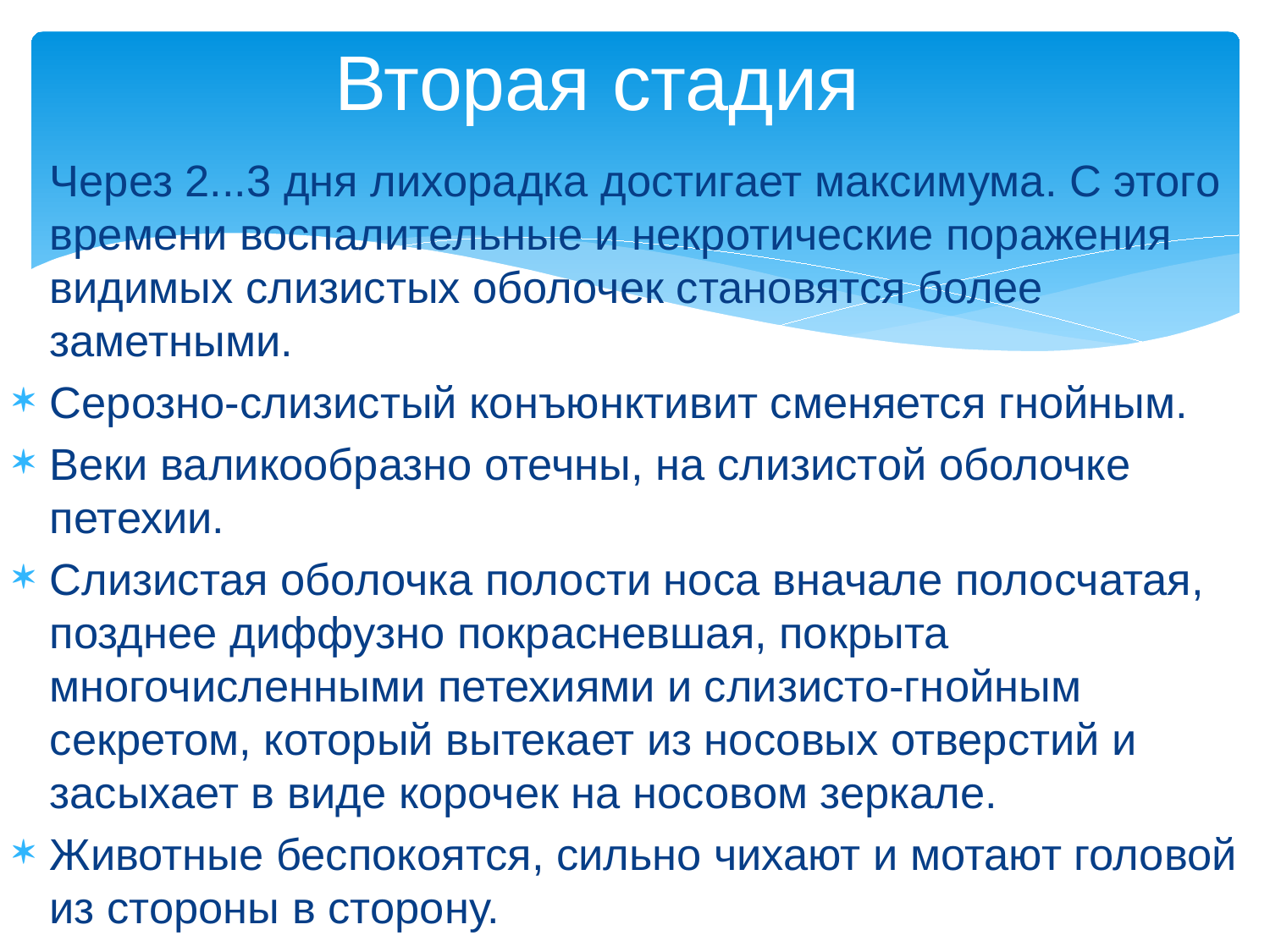

# Вторая стадия
	Через 2...3 дня лихорадка достигает максимума. С этого времени воспалительные и некротические поражения видимых слизистых оболочек становятся более заметными.
Серозно-слизистый конъюнктивит сменяется гнойным.
Веки валикообразно отечны, на слизистой оболочке петехии.
Слизистая оболочка полости носа вначале полосчатая, позднее диффузно покрасневшая, покрыта многочисленными петехиями и слизисто-гнойным секретом, который вытекает из носовых отверстий и засыхает в виде корочек на носовом зеркале.
Животные беспокоятся, сильно чихают и мотают головой из стороны в сторону.